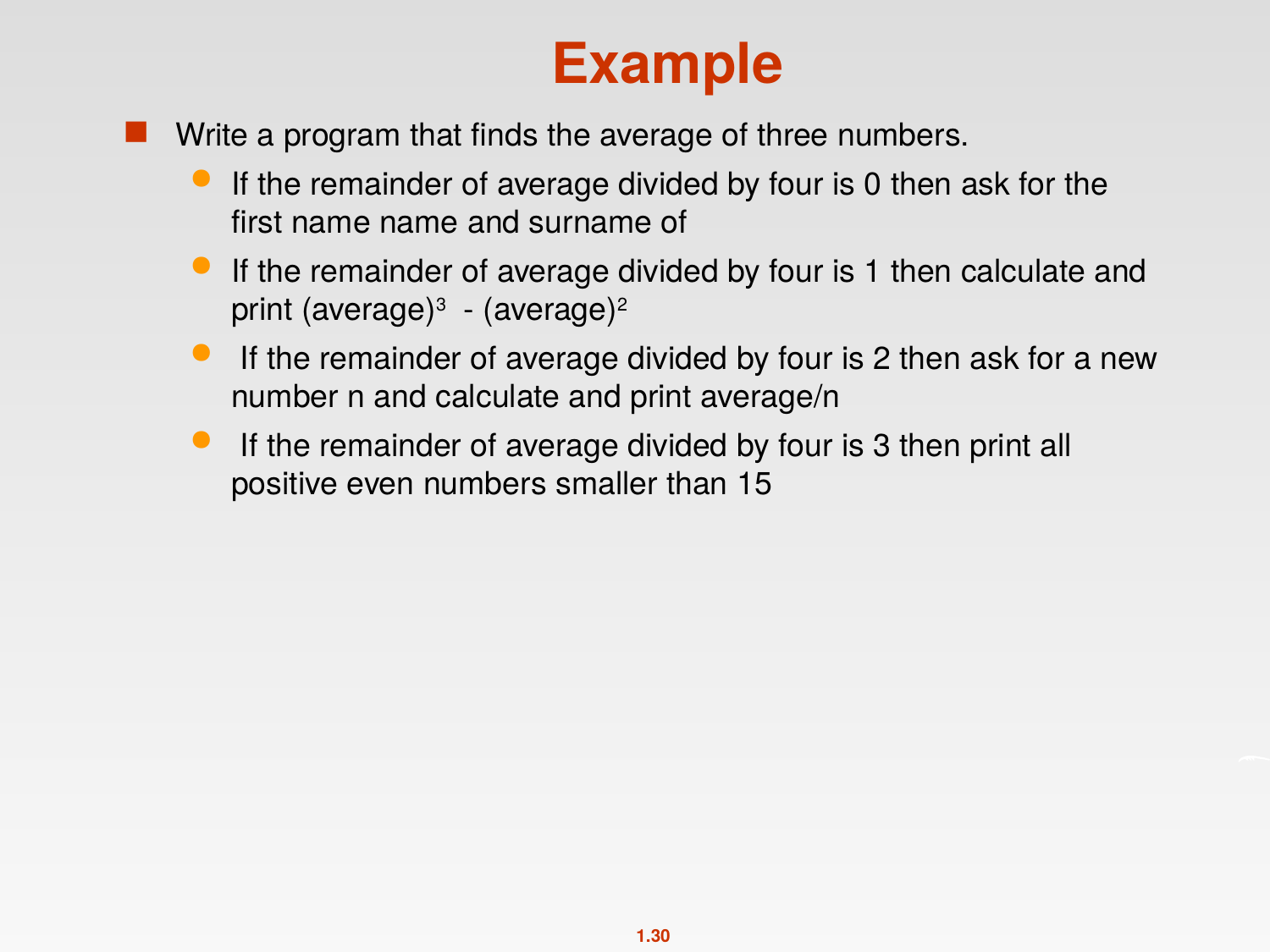

# Example
Write a program that finds the average of three numbers.
If the remainder of average divided by four is 0 then ask for the first name name and surname of
If the remainder of average divided by four is 1 then calculate and print (average)3  - (average)2
 If the remainder of average divided by four is 2 then ask for a new number n and calculate and print average/n
 If the remainder of average divided by four is 3 then print all positive even numbers smaller than 15